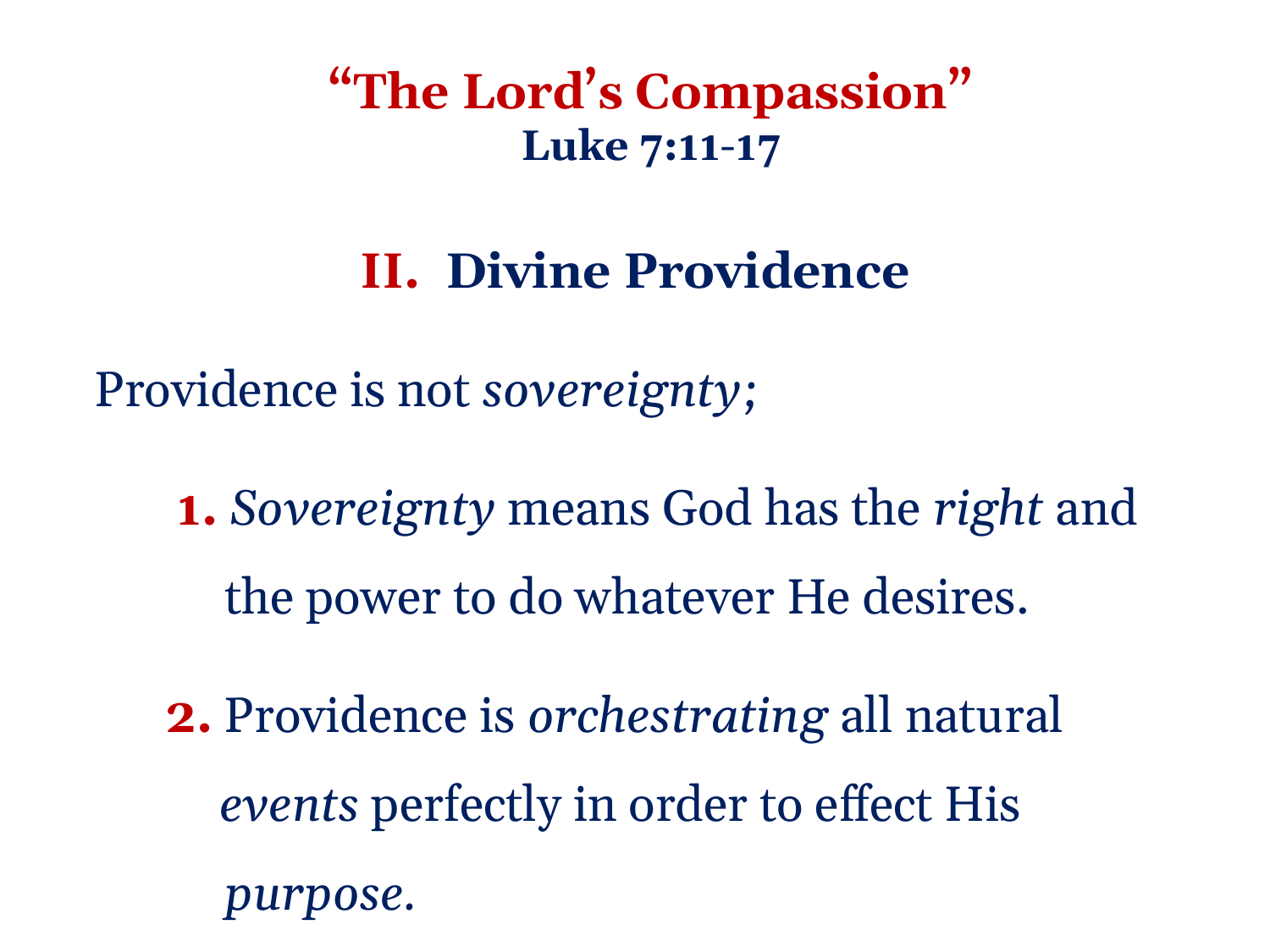

“The Lord’s Compassion”
Luke 7:11-17
II.  Divine Providence

Providence is not sovereignty;

       1. Sovereignty means God has the right and
           the power to do whatever He desires.

      2. Providence is orchestrating all natural
          events perfectly in order to effect His
           purpose.